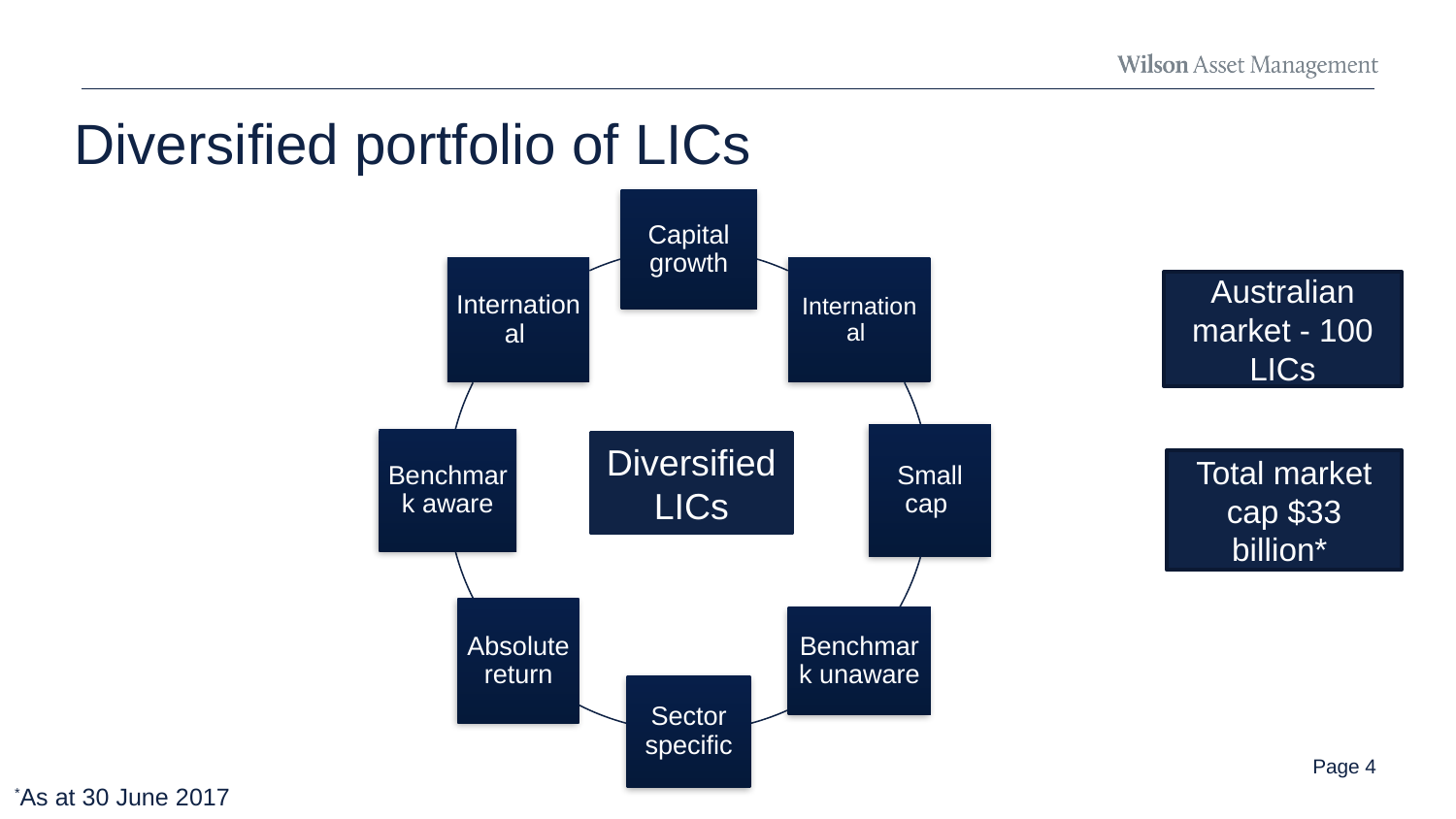

# Diversified portfolio of LICs
Capital growth
International
Small cap
Benchmark unaware
Sector specific
Absolute return
Benchmark aware
International
Australian market - 100 LICs
Diversified
LICs
Total market cap $33 billion*
*As at 30 June 2017